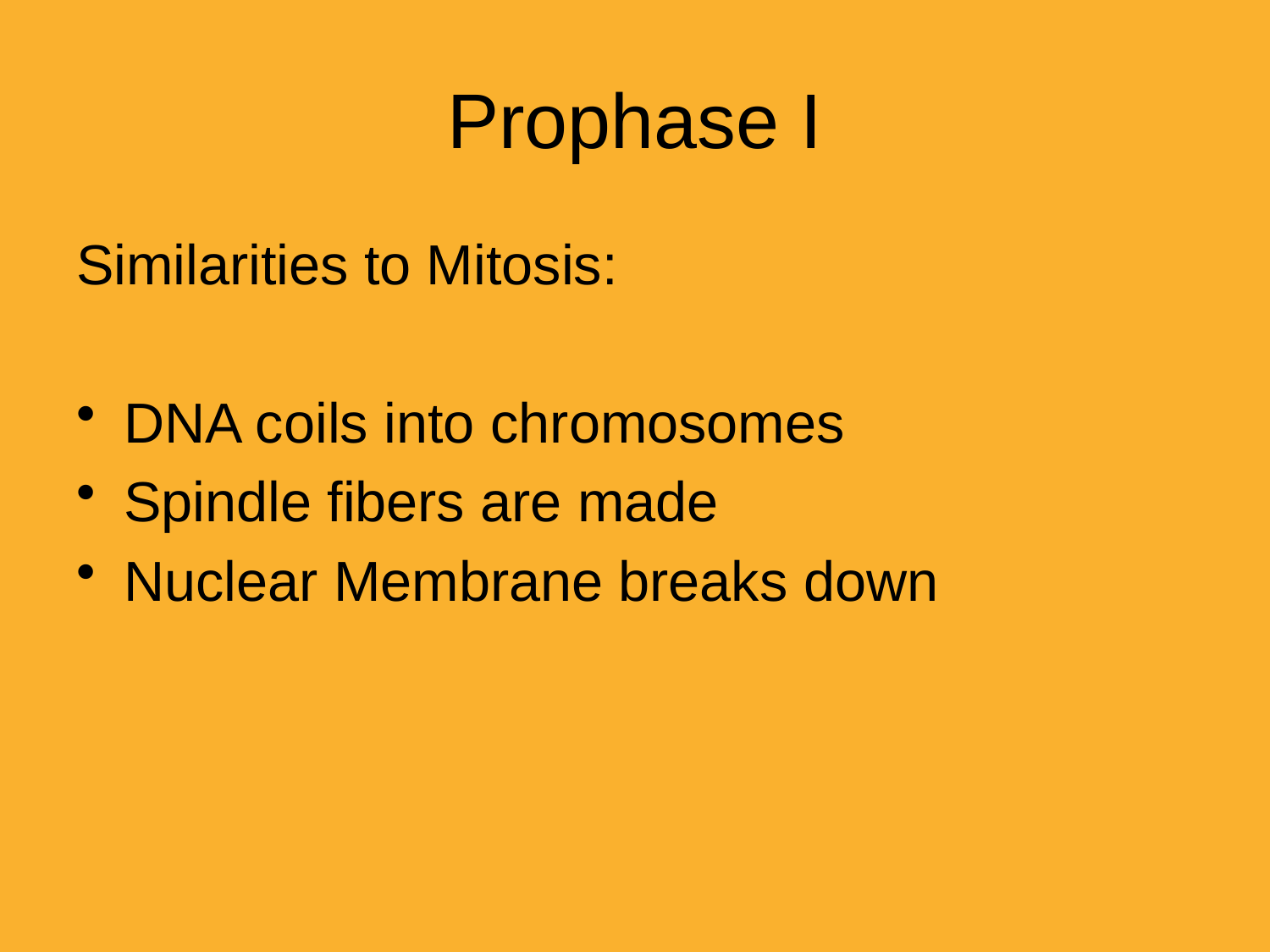

# Prophase I
Similarities to Mitosis:

DNA coils into chromosomes
Spindle fibers are made
Nuclear Membrane breaks down